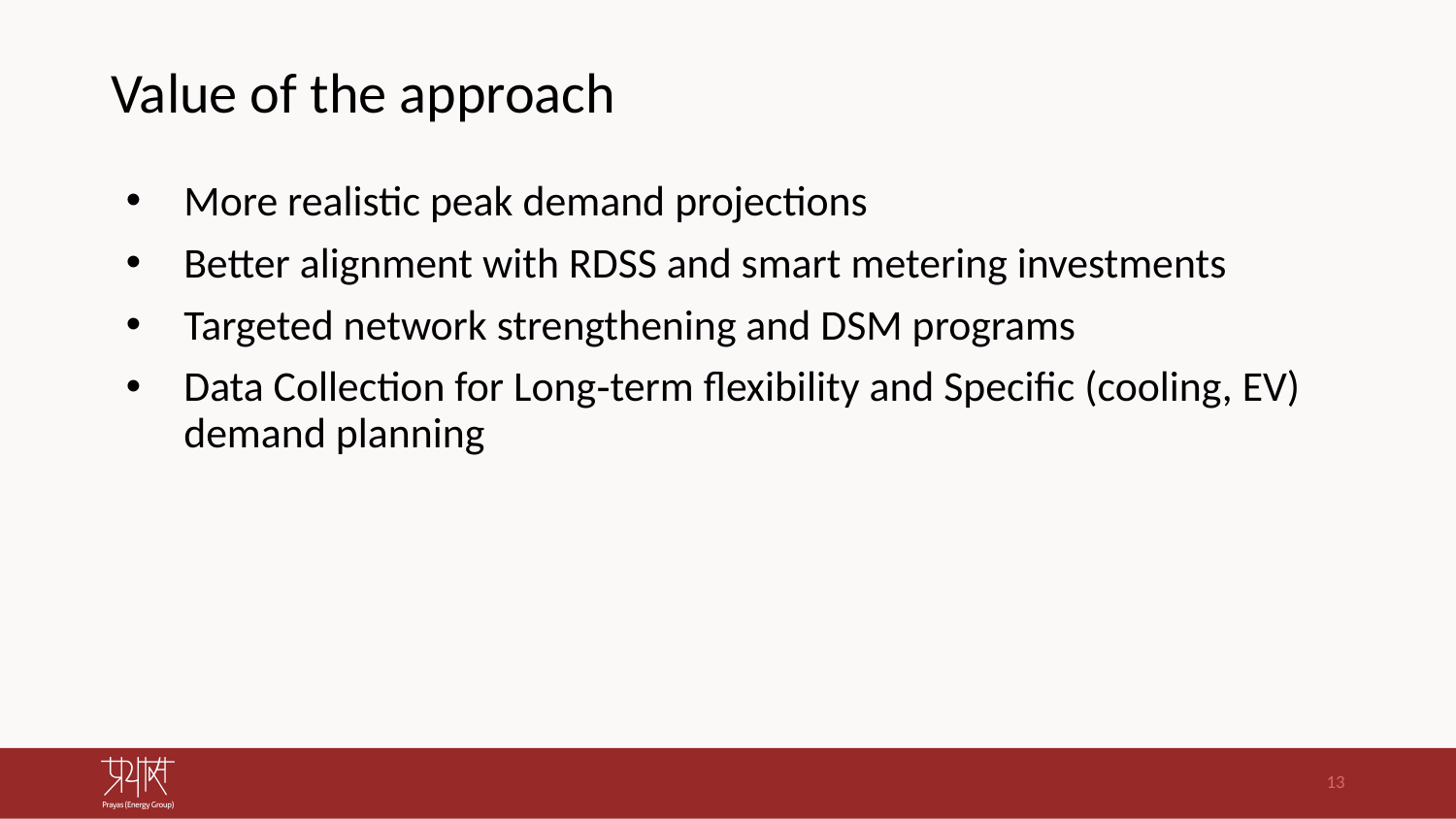

# Value of the approach
More realistic peak demand projections
Better alignment with RDSS and smart metering investments
Targeted network strengthening and DSM programs
Data Collection for Long‑term flexibility and Specific (cooling, EV) demand planning
13